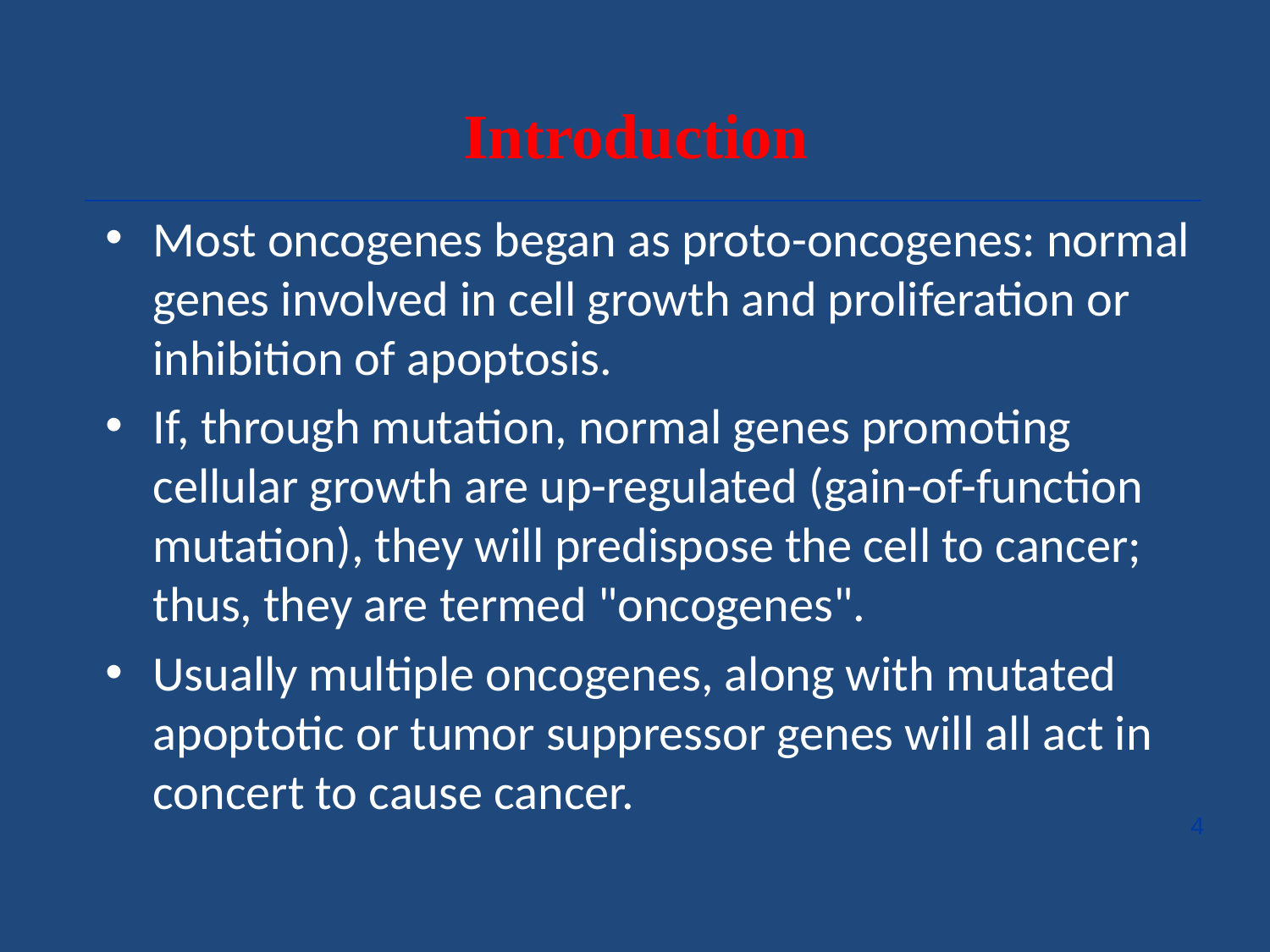

Introduction
Most oncogenes began as proto-oncogenes: normal genes involved in cell growth and proliferation or inhibition of apoptosis.
If, through mutation, normal genes promoting cellular growth are up-regulated (gain-of-function mutation), they will predispose the cell to cancer; thus, they are termed "oncogenes".
Usually multiple oncogenes, along with mutated apoptotic or tumor suppressor genes will all act in concert to cause cancer.
4